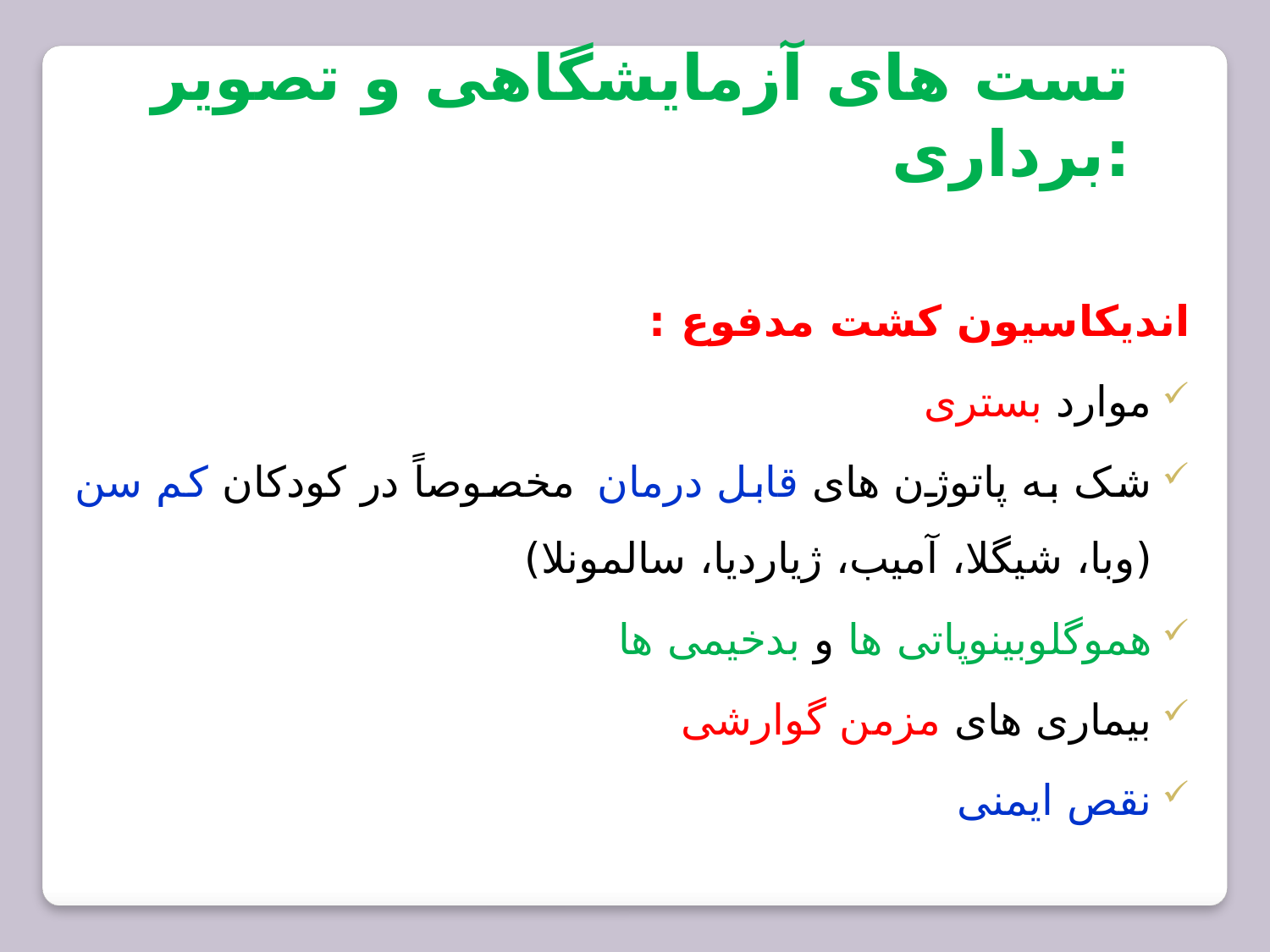

تست های آزمایشگاهی و تصویر برداری:
اندیکاسیون کشت مدفوع :
موارد بستری
شک به پاتوژن های قابل درمان مخصوصاً در کودکان کم سن (وبا، شیگلا، آمیب، ژیاردیا، سالمونلا)
هموگلوبینوپاتی ها و بدخیمی ها
بیماری های مزمن گوارشی
نقص ایمنی